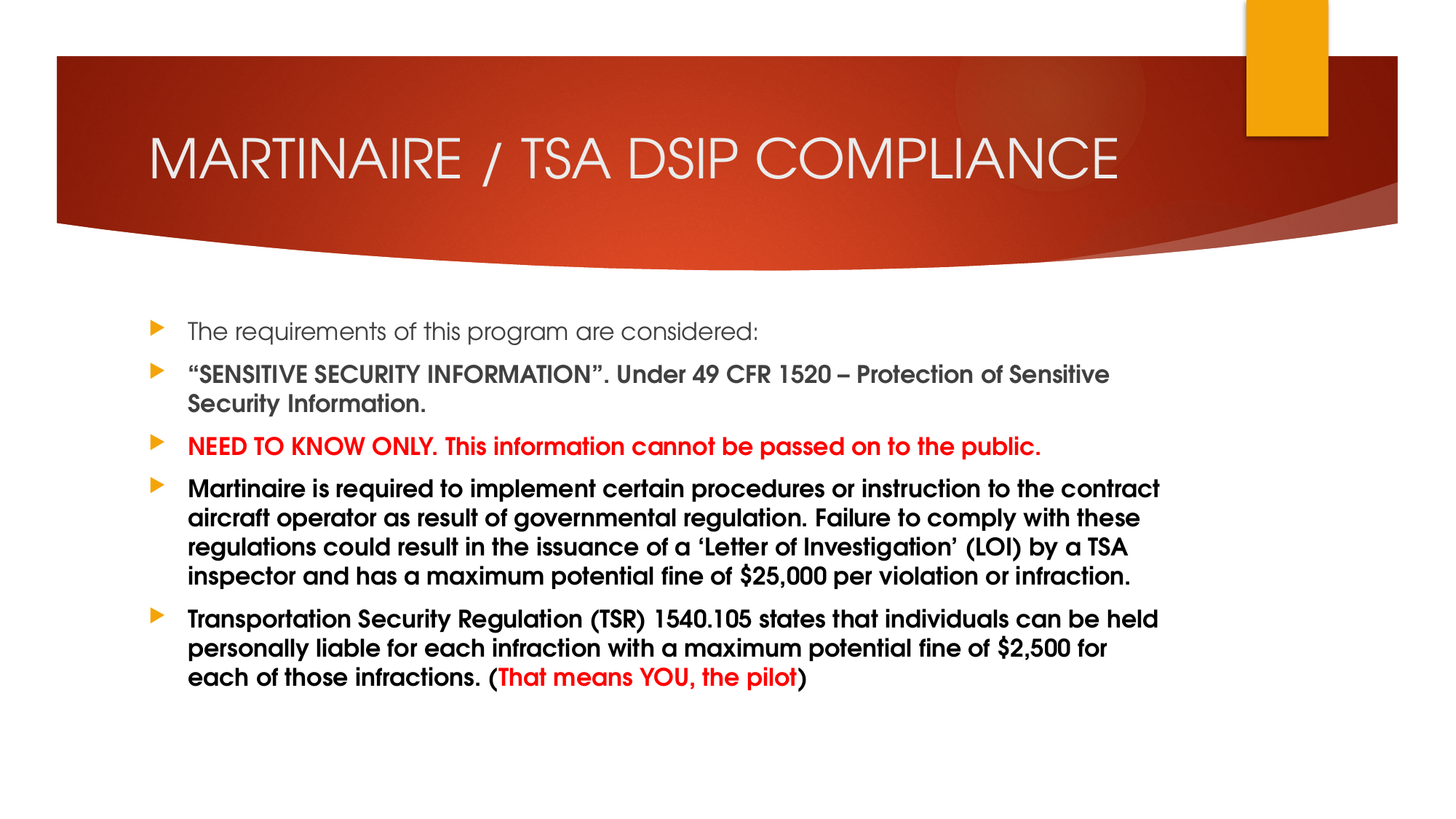

# MARTINAIRE / TSA DSIP COMPLIANCE
The requirements of this program are considered:
“SENSITIVE SECURITY INFORMATION”. Under 49 CFR 1520 – Protection of Sensitive Security Information.
NEED TO KNOW ONLY. This information cannot be passed on to the public.
Martinaire is required to implement certain procedures or instruction to the contract aircraft operator as result of governmental regulation. Failure to comply with these regulations could result in the issuance of a ‘Letter of Investigation’ (LOI) by a TSA inspector and has a maximum potential fine of $25,000 per violation or infraction.
Transportation Security Regulation (TSR) 1540.105 states that individuals can be held personally liable for each infraction with a maximum potential fine of $2,500 for each of those infractions. (That means YOU, the pilot)